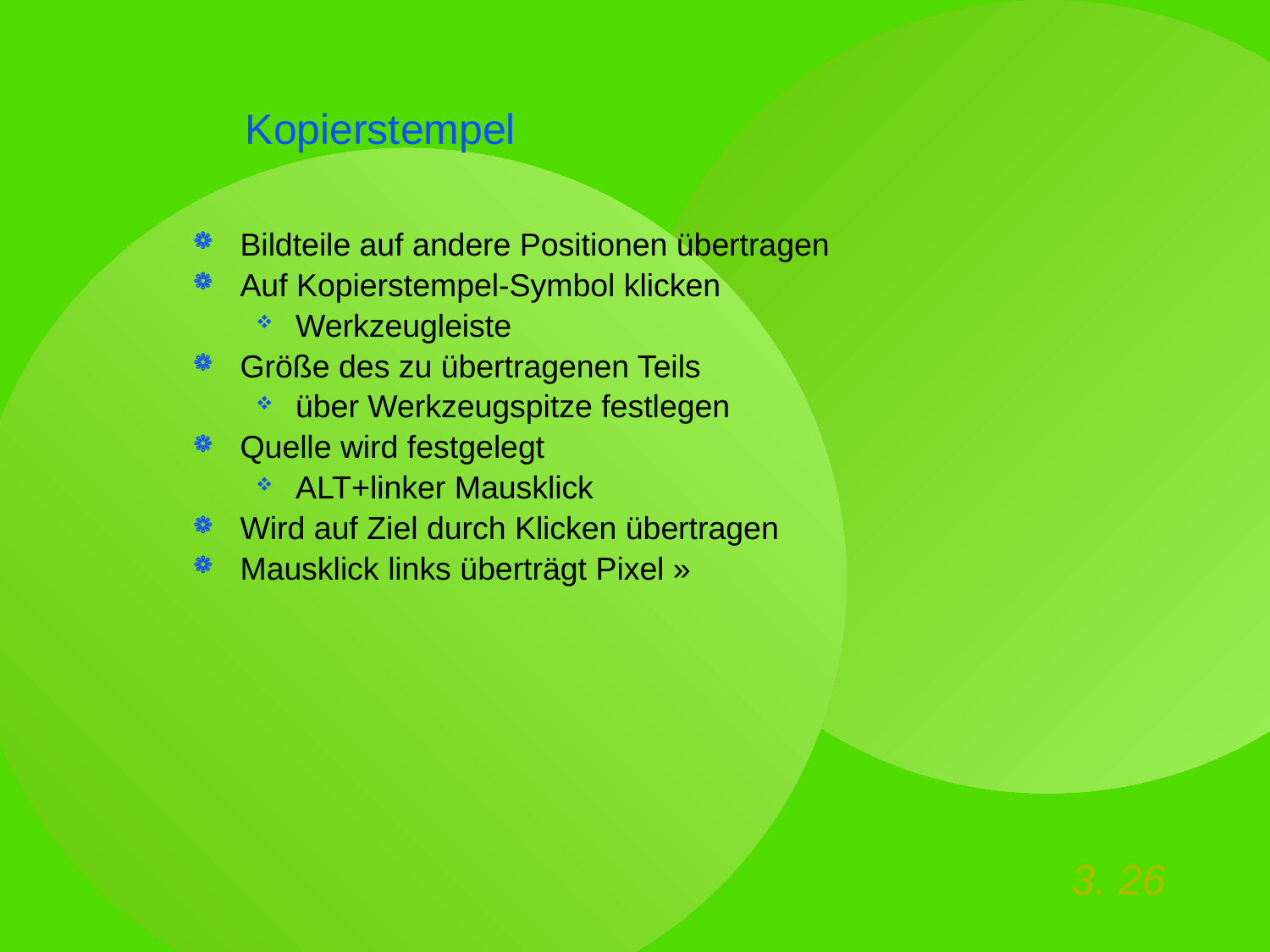

# Kopierstempel
Bildteile auf andere Positionen übertragen
Auf Kopierstempel-Symbol klicken
Werkzeugleiste
Größe des zu übertragenen Teils
über Werkzeugspitze festlegen
Quelle wird festgelegt
ALT+linker Mausklick
Wird auf Ziel durch Klicken übertragen
Mausklick links überträgt Pixel »